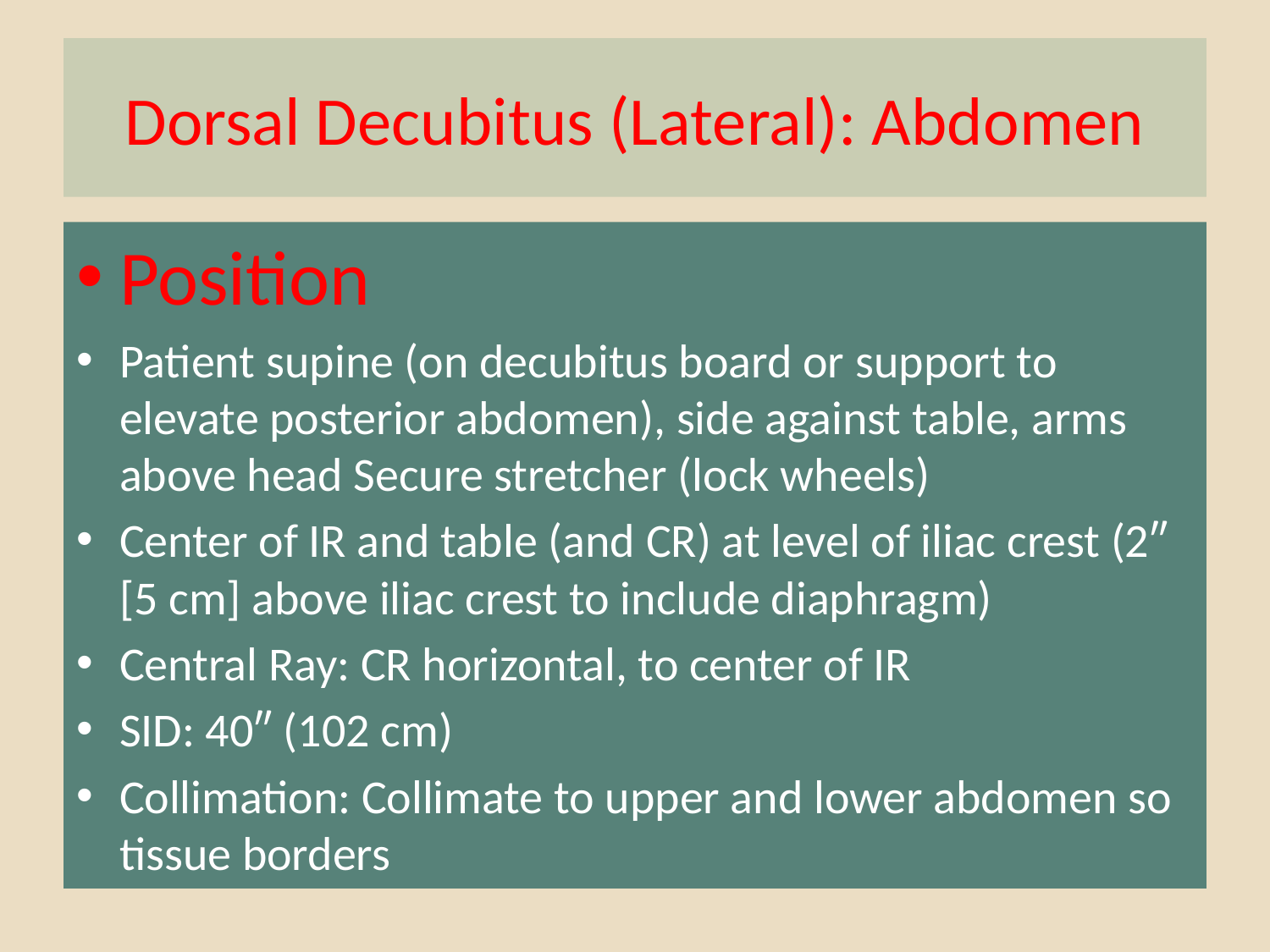

# Dorsal Decubitus (Lateral): Abdomen
Position
Patient supine (on decubitus board or support to elevate posterior abdomen), side against table, arms above head Secure stretcher (lock wheels)
Center of IR and table (and CR) at level of iliac crest (2″ [5 cm] above iliac crest to include diaphragm)
Central Ray: CR horizontal, to center of IR
SID: 40″ (102 cm)
Collimation: Collimate to upper and lower abdomen so tissue borders